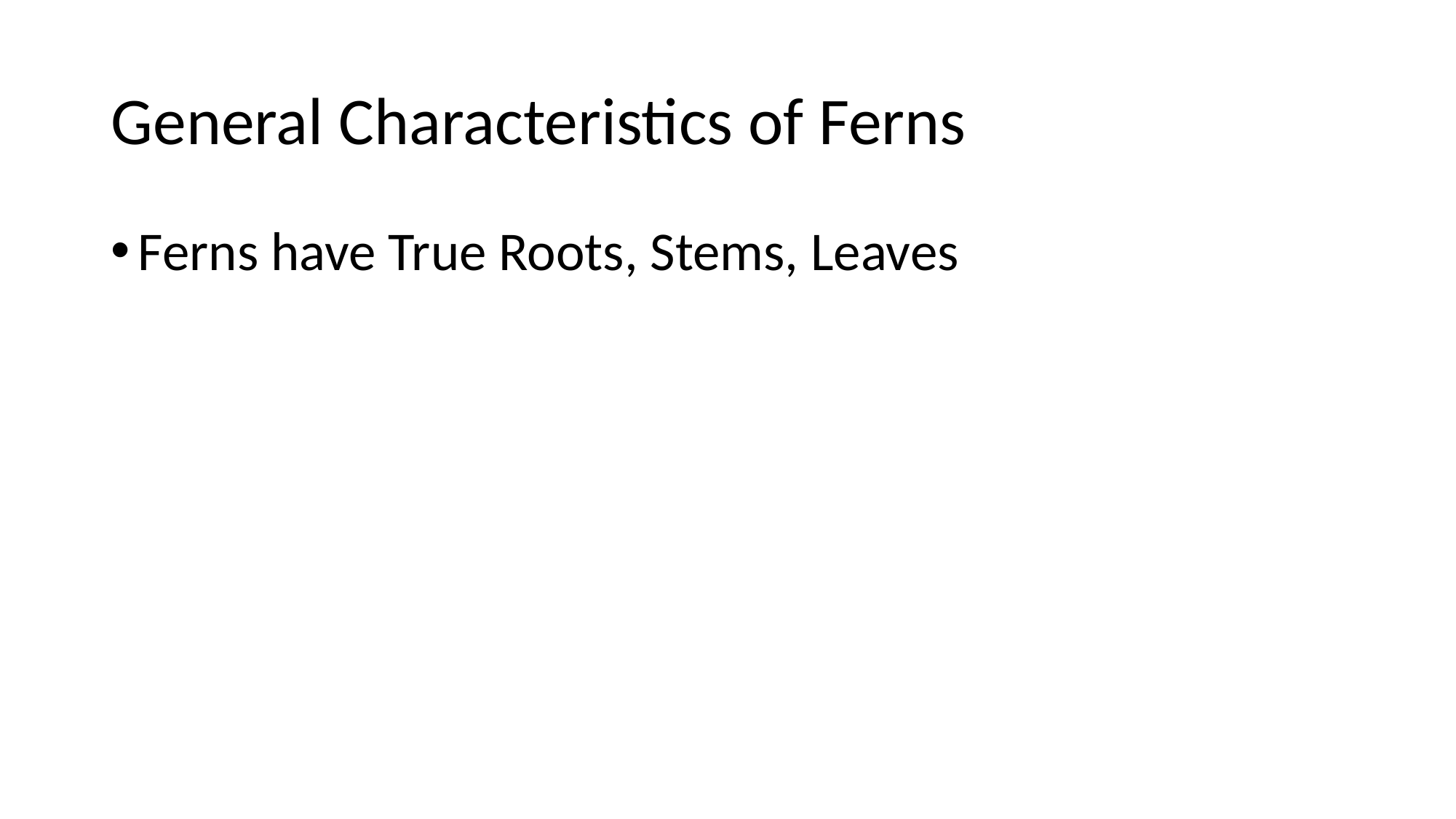

# General Characteristics of Ferns
Ferns have True Roots, Stems, Leaves